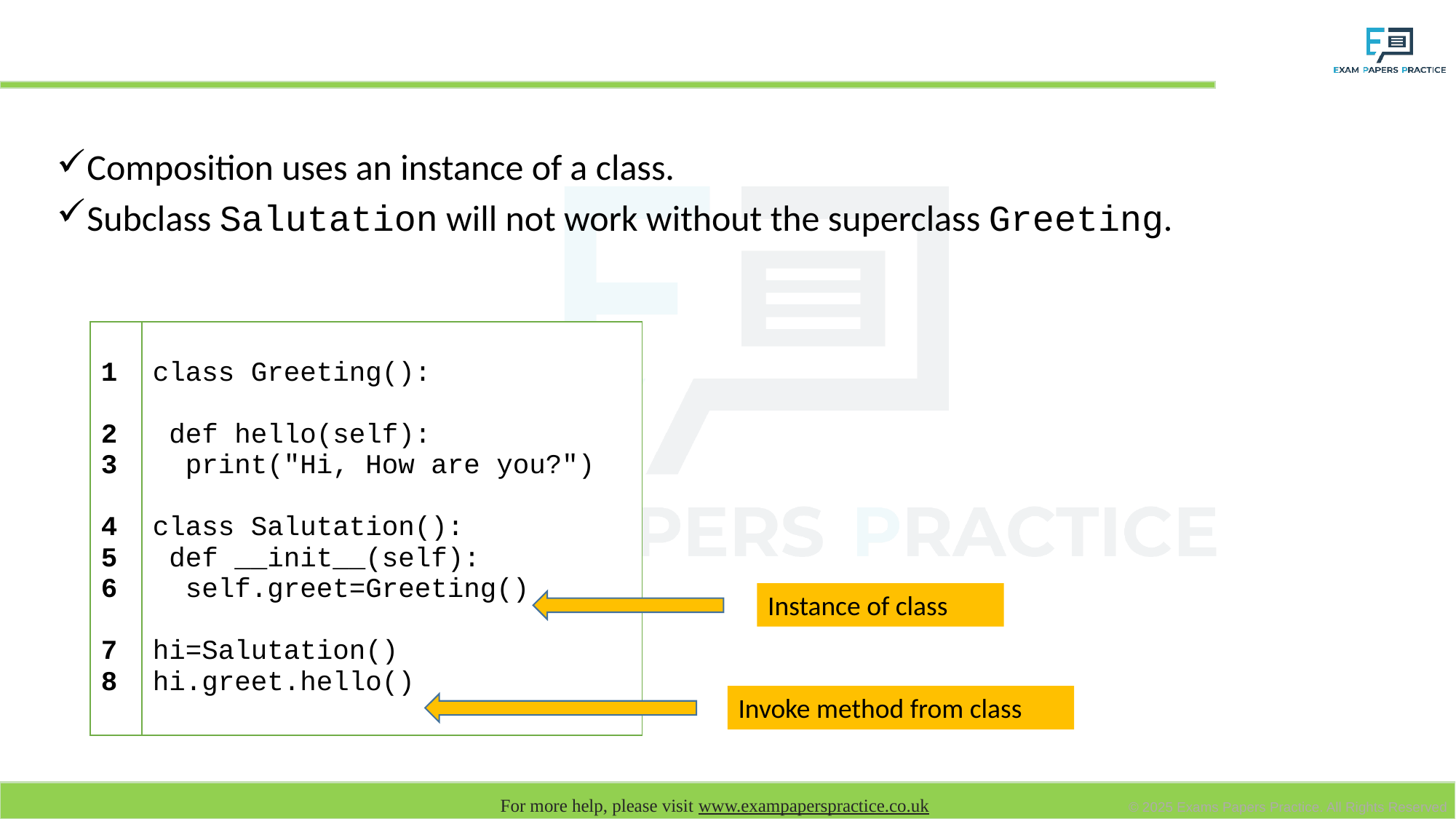

# Composition
Composition uses an instance of a class.
Subclass Salutation will not work without the superclass Greeting.
| 1 2 3 4 5 6 7 8 | class Greeting(): def hello(self): print("Hi, How are you?") class Salutation(): def \_\_init\_\_(self): self.greet=Greeting() hi=Salutation() hi.greet.hello() |
| --- | --- |
Instance of class

Invoke method from class